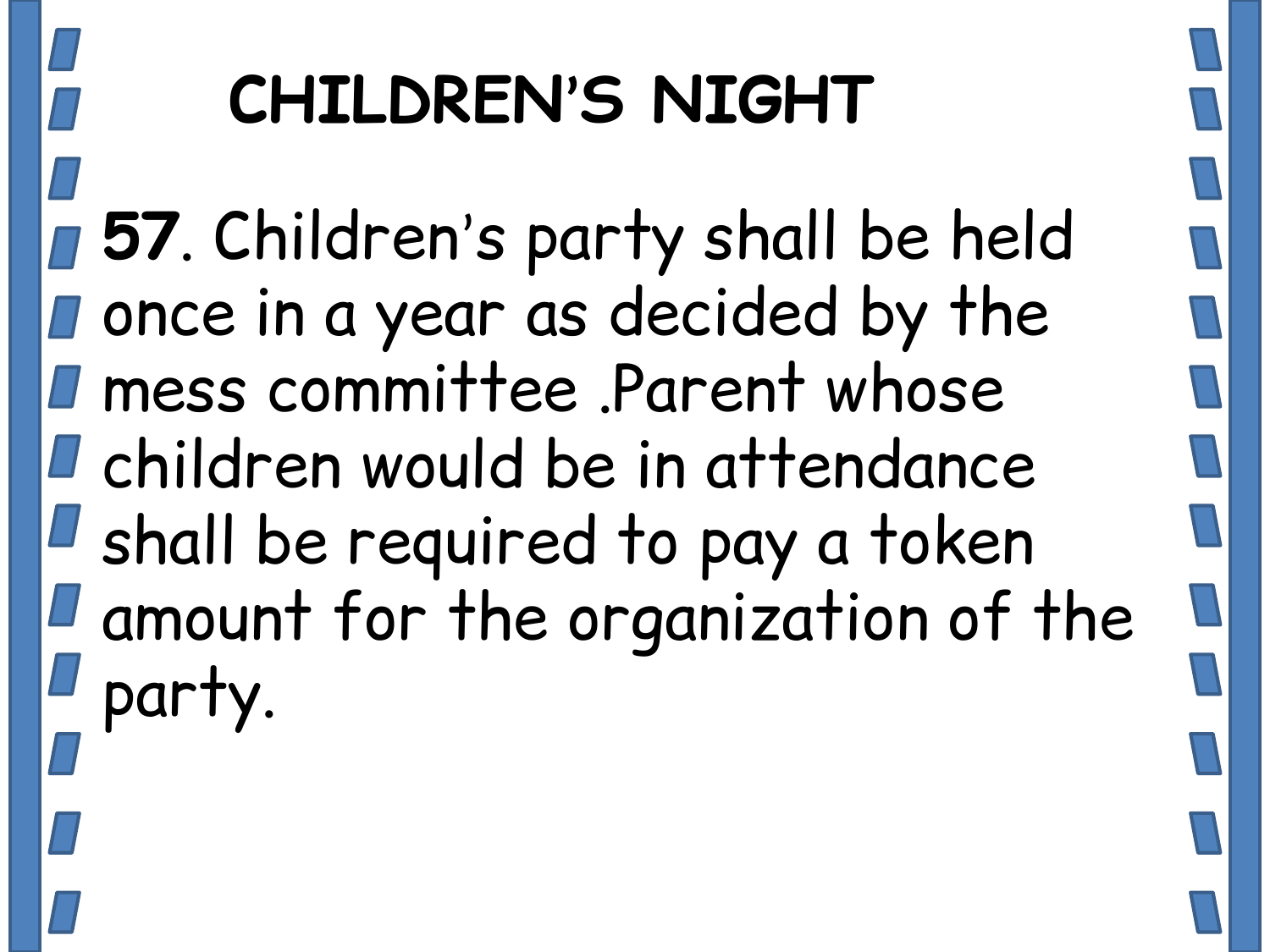

CHILDREN’S NIGHT

57. Children’s party shall be held once in a year as decided by the mess committee .Parent whose children would be in attendance shall be required to pay a token amount for the organization of the party.